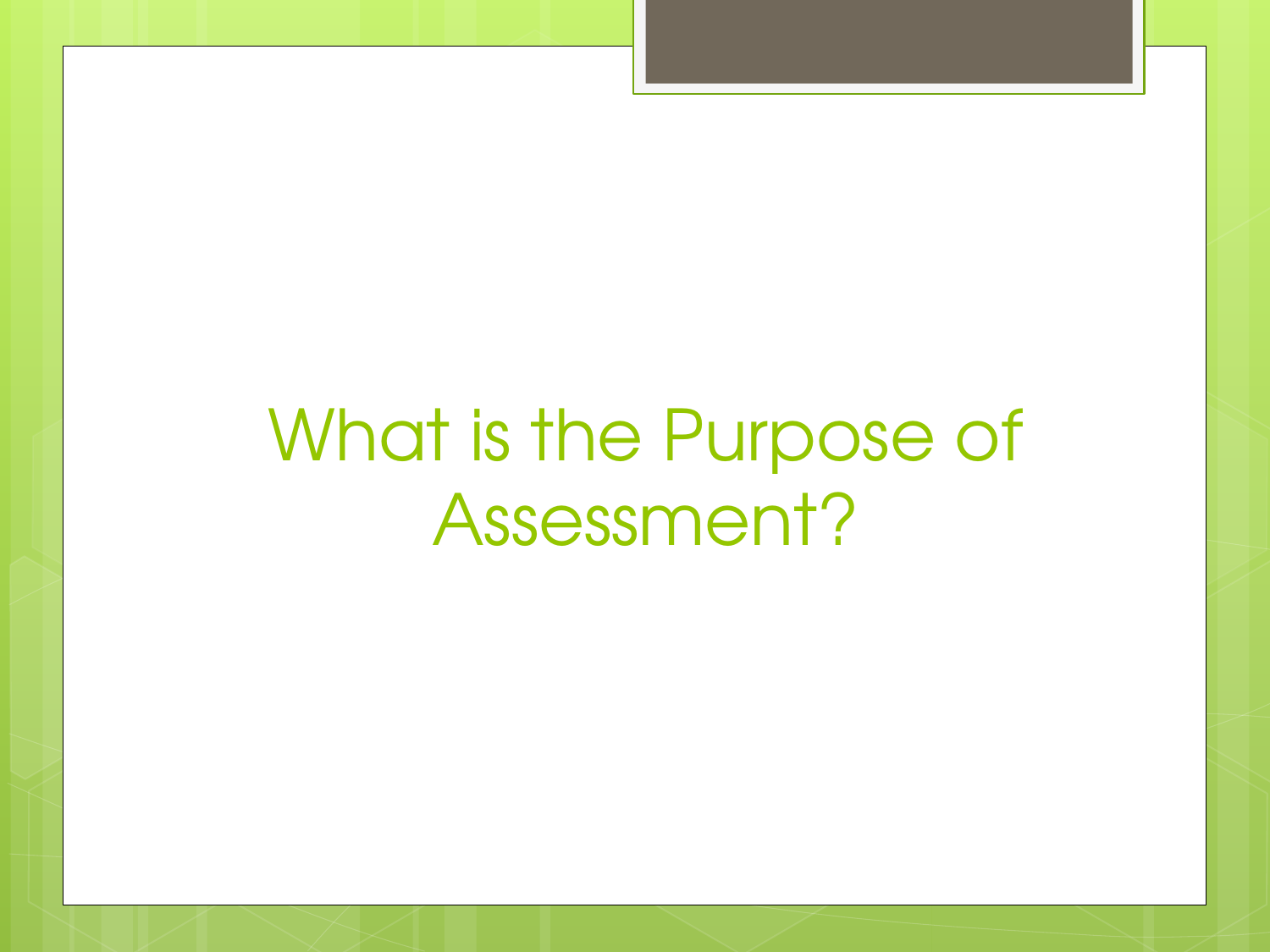

# What is the Purpose of Assessment?